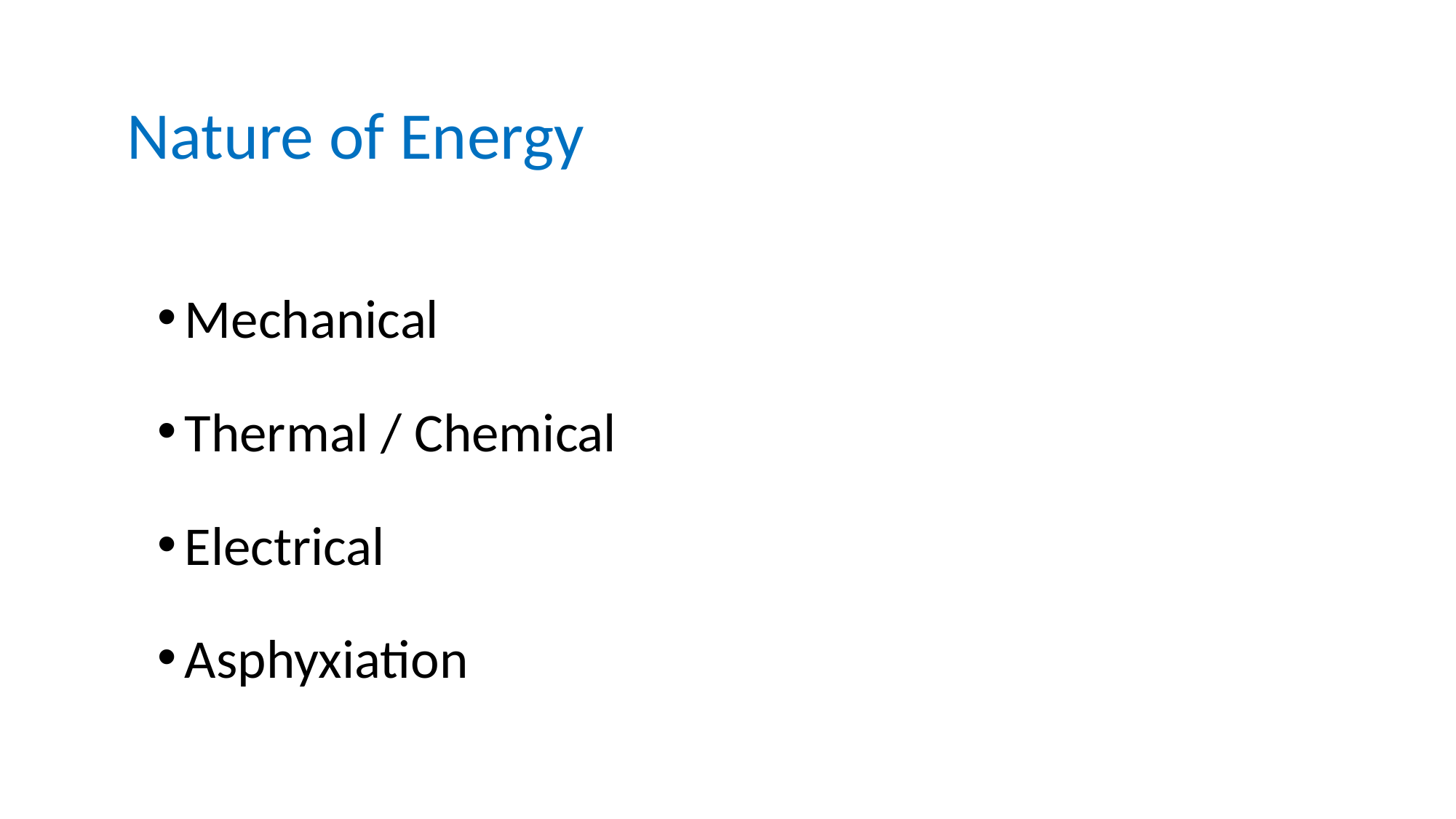

# Nature of Energy
Mechanical
Thermal / Chemical
Electrical
Asphyxiation